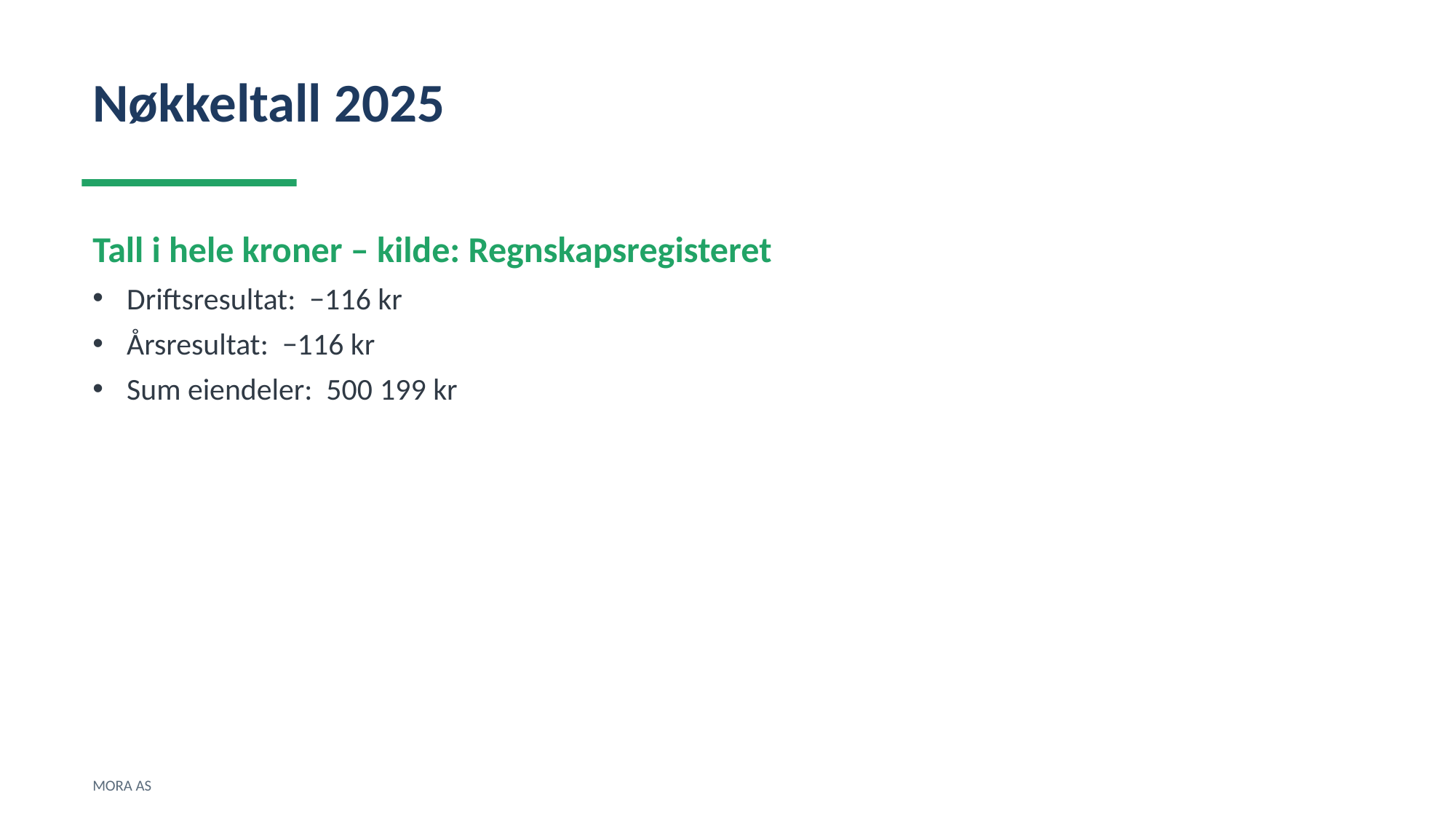

Nøkkeltall 2025

Tall i hele kroner – kilde: Regnskapsregisteret
Driftsresultat:  −116 kr
Årsresultat:  −116 kr
Sum eiendeler:  500 199 kr
MORA AS